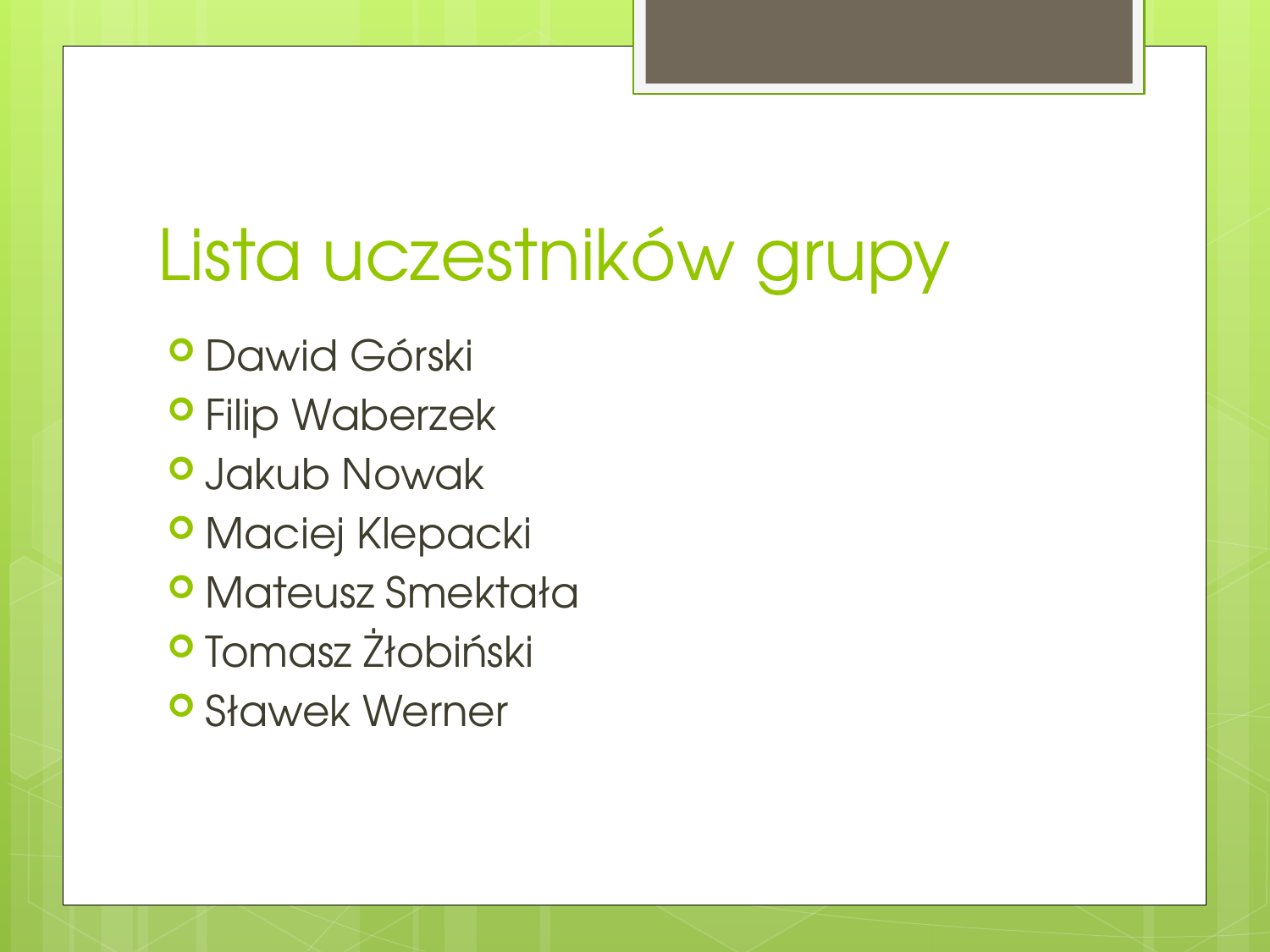

# Lista uczestników grupy
Dawid Górski
Filip Waberzek
Jakub Nowak
Maciej Klepacki
Mateusz Smektała
Tomasz Żłobiński
Sławek Werner